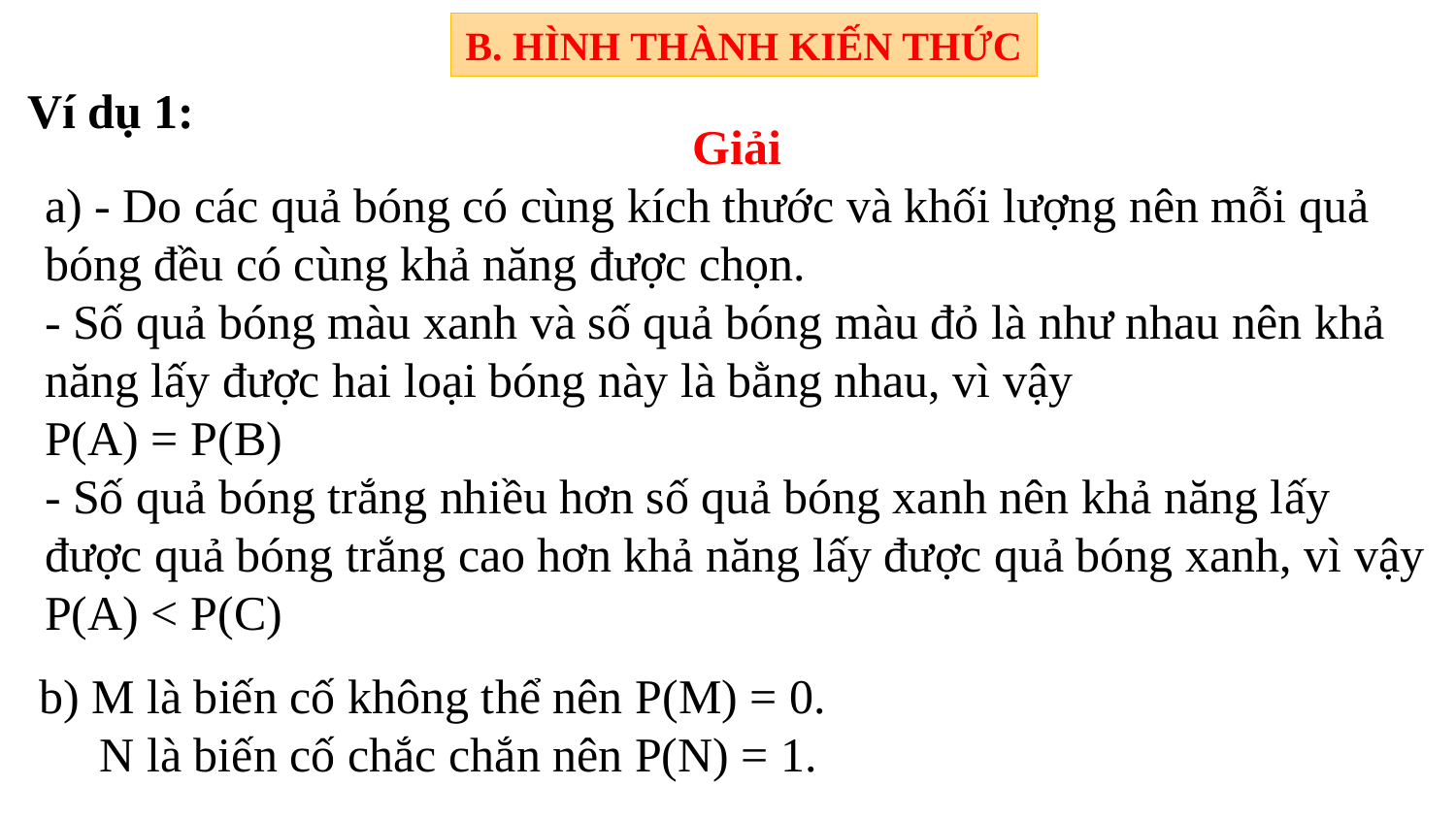

B. HÌNH THÀNH KIẾN THỨC
Ví dụ 1:
Giải
a) - Do các quả bóng có cùng kích thước và khối lượng nên mỗi quả bóng đều có cùng khả năng được chọn.
- Số quả bóng màu xanh và số quả bóng màu đỏ là như nhau nên khả năng lấy được hai loại bóng này là bằng nhau, vì vậy
P(A) = P(B)
- Số quả bóng trắng nhiều hơn số quả bóng xanh nên khả năng lấy được quả bóng trắng cao hơn khả năng lấy được quả bóng xanh, vì vậy P(A) < P(C)
b) M là biến cố không thể nên P(M) = 0.
     N là biến cố chắc chắn nên P(N) = 1.